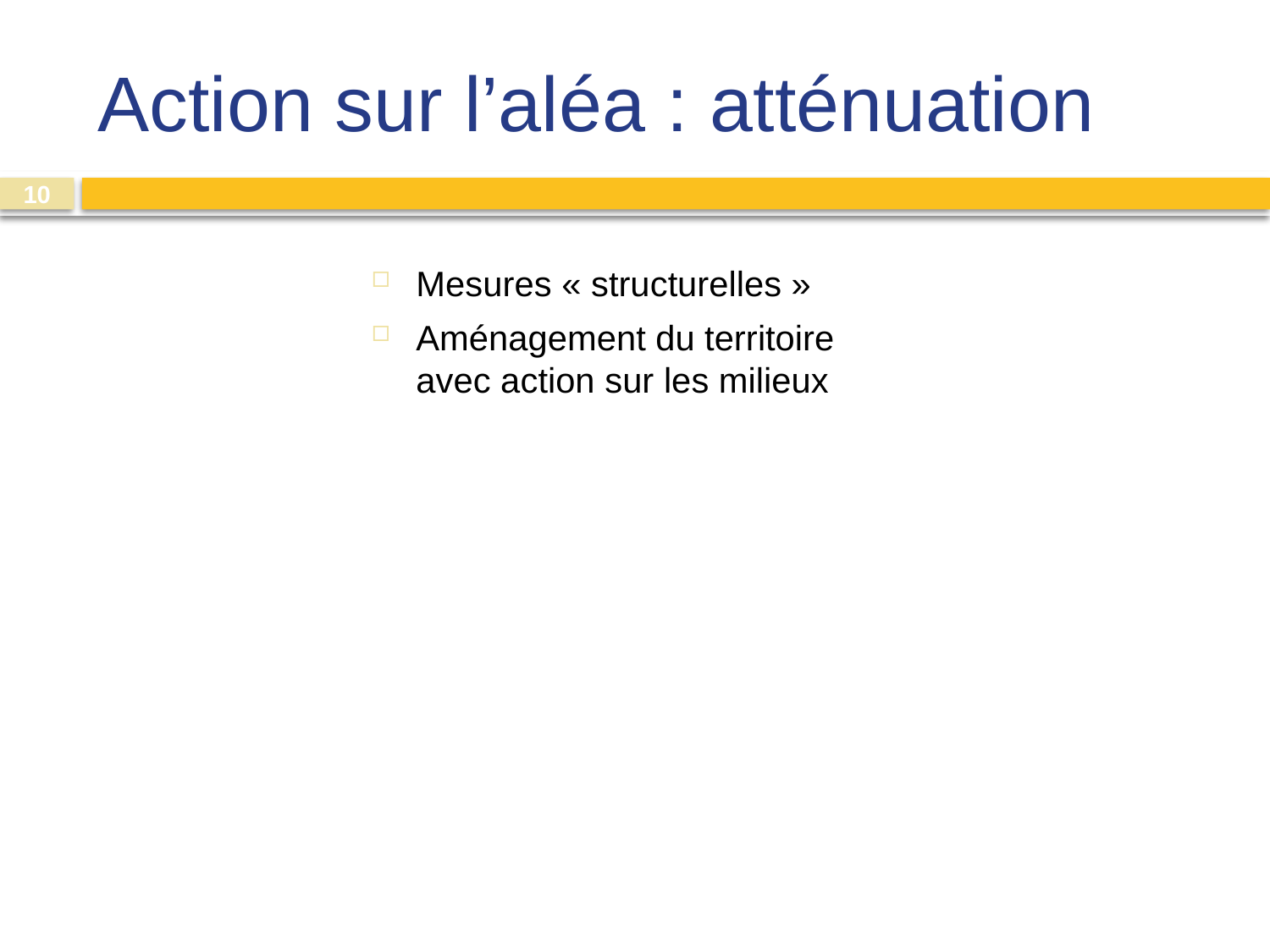

# Action sur l’aléa : atténuation
10
Mesures « structurelles »
Aménagement du territoire avec action sur les milieux